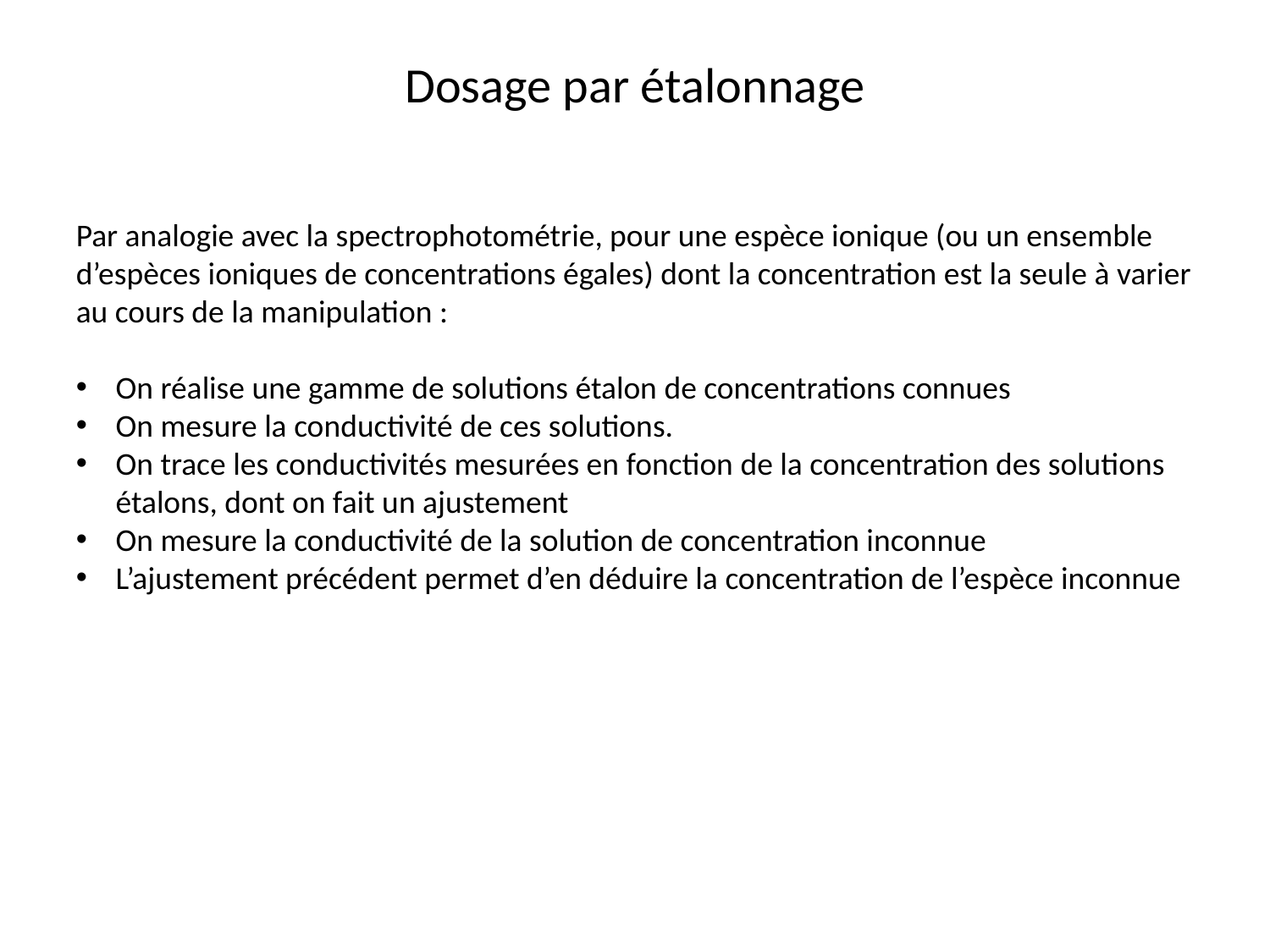

# Dosage par étalonnage
Par analogie avec la spectrophotométrie, pour une espèce ionique (ou un ensemble d’espèces ioniques de concentrations égales) dont la concentration est la seule à varier au cours de la manipulation :

On réalise une gamme de solutions étalon de concentrations connues
On mesure la conductivité de ces solutions.
On trace les conductivités mesurées en fonction de la concentration des solutions étalons, dont on fait un ajustement
On mesure la conductivité de la solution de concentration inconnue
L’ajustement précédent permet d’en déduire la concentration de l’espèce inconnue